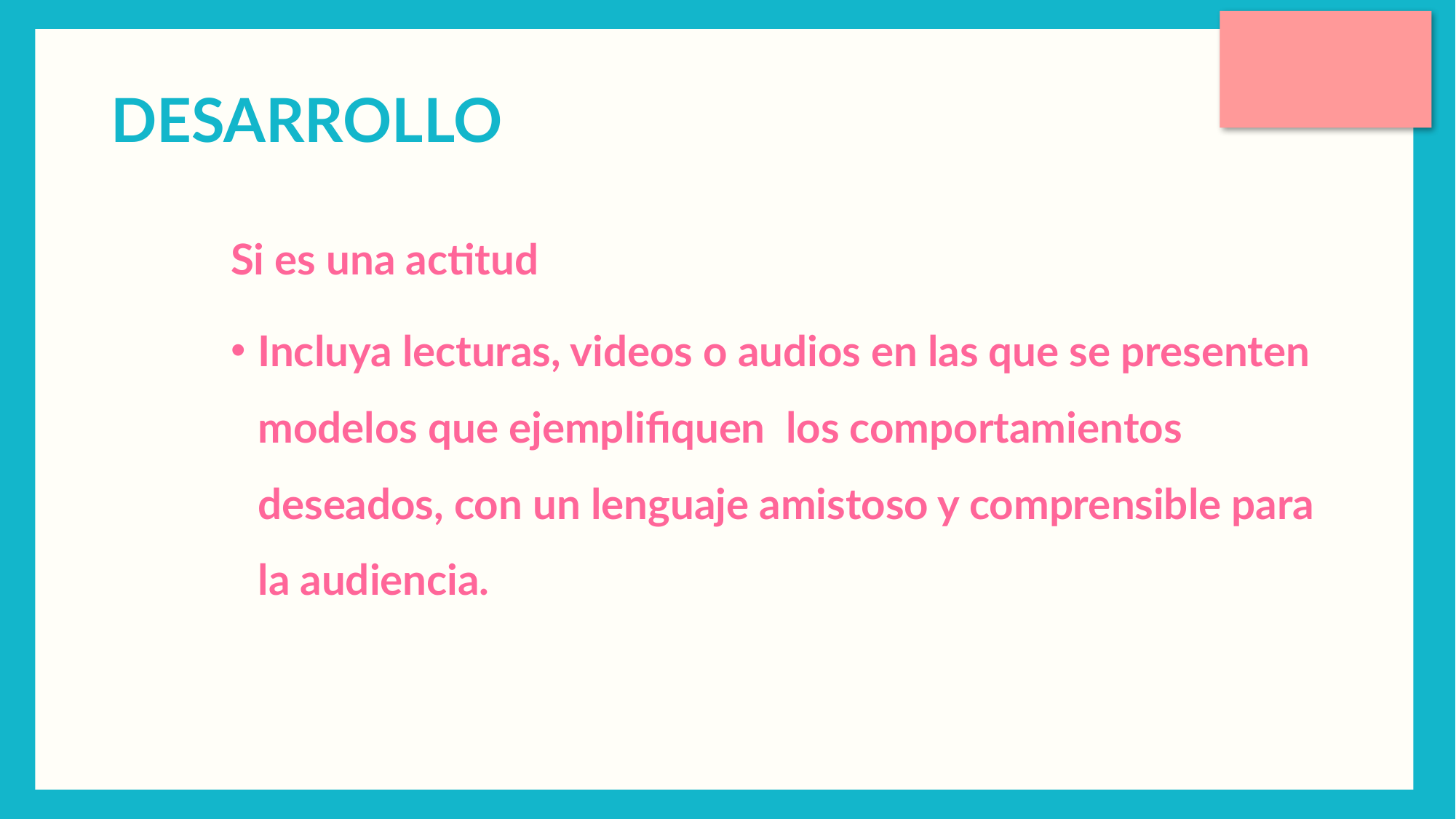

# DESARROLLO
Si es una actitud
Incluya lecturas, videos o audios en las que se presenten modelos que ejemplifiquen  los comportamientos deseados, con un lenguaje amistoso y comprensible para la audiencia.